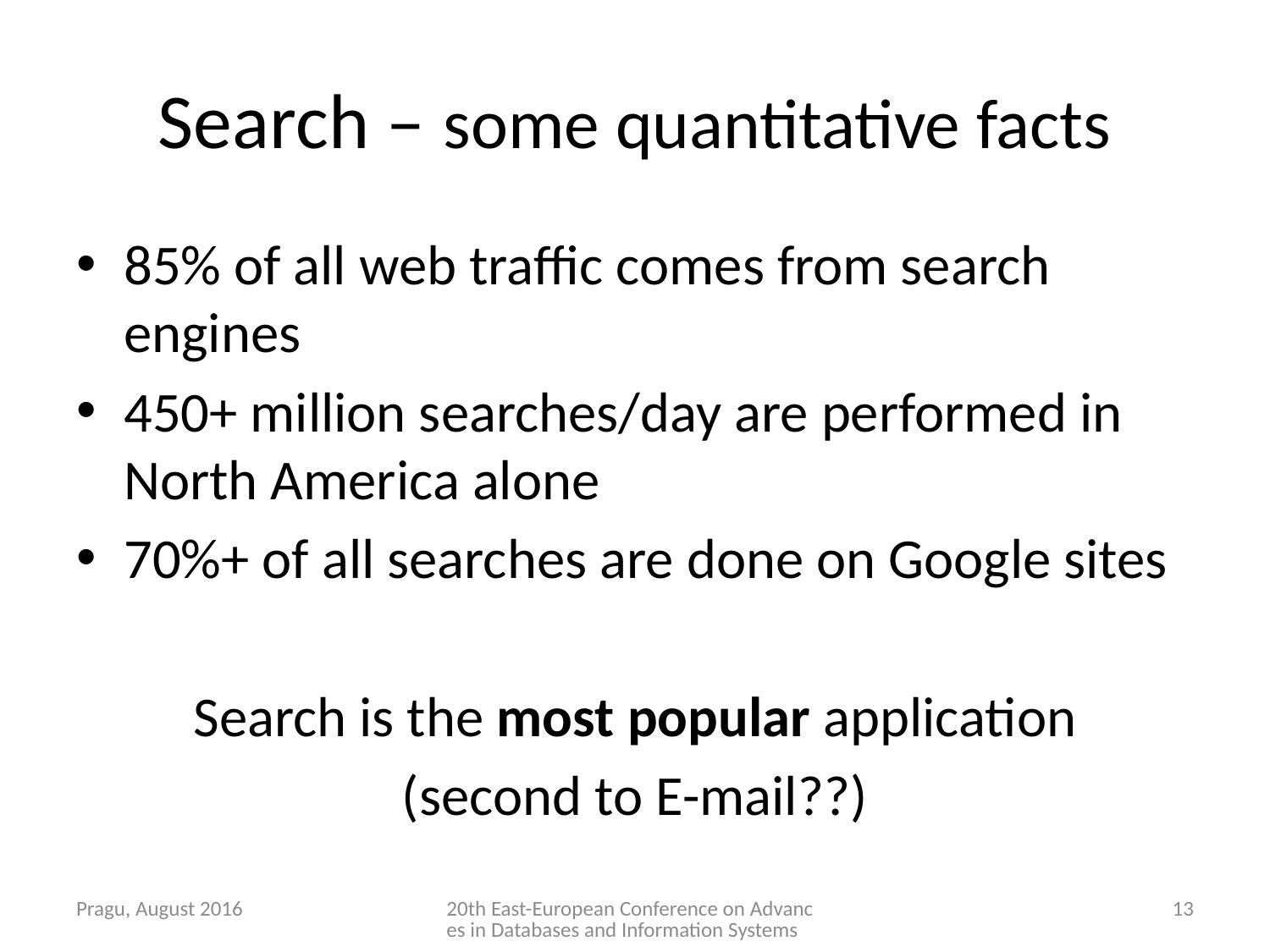

# Search – some quantitative facts
85% of all web traffic comes from search engines
450+ million searches/day are performed in North America alone
70%+ of all searches are done on Google sites

Search is the most popular application
(second to E-mail??)
Pragu, August 2016
20th East-European Conference on Advances in Databases and Information Systems
13